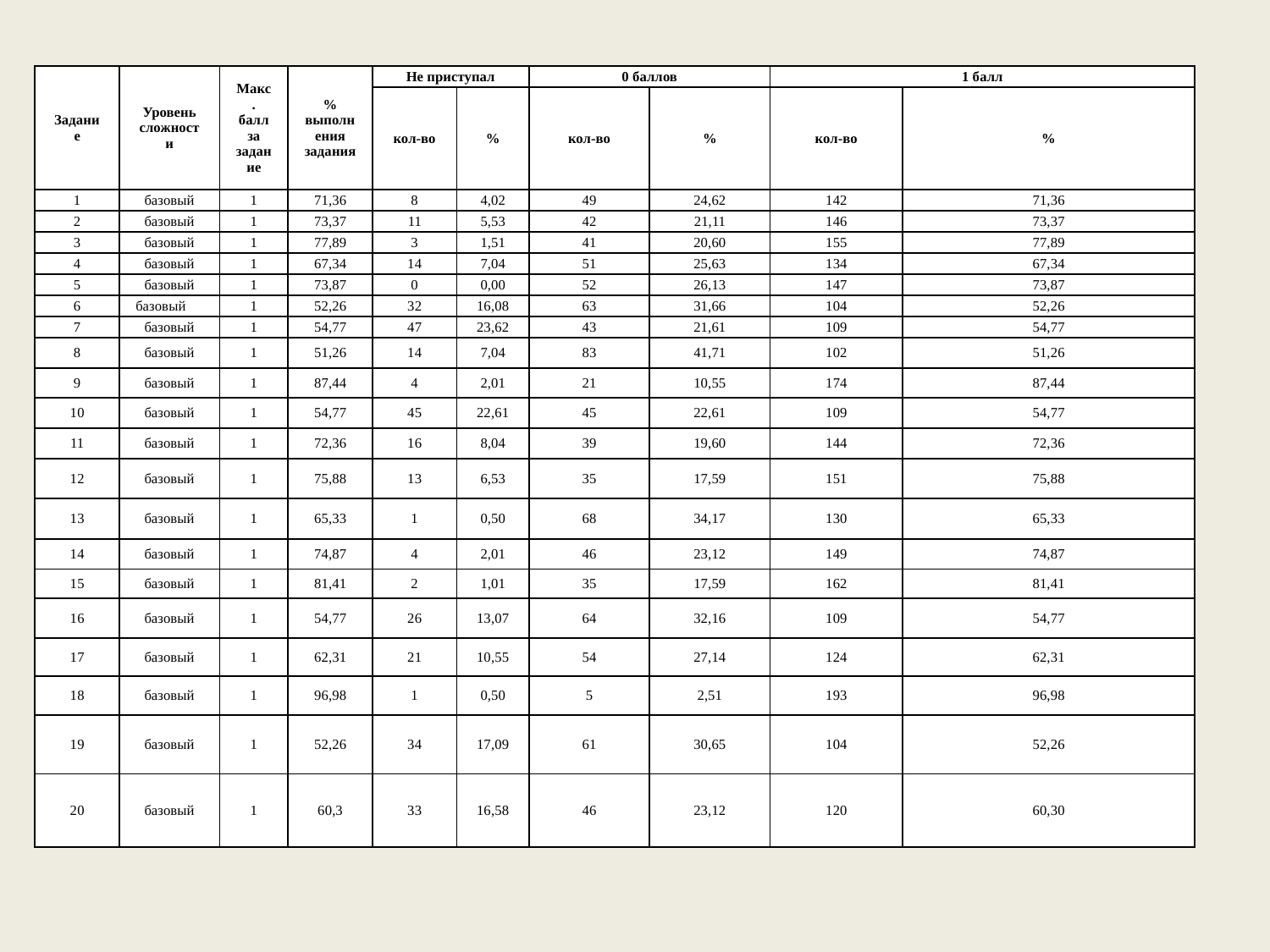

#
| Задание | Уровень сложности | Макс. балл за задание | % выполнения задания | Не приступал |  | 0 баллов |  | 1 балл |  |
| --- | --- | --- | --- | --- | --- | --- | --- | --- | --- |
|  |  |  |  | кол-во | % | кол-во | % | кол-во | % |
| 1 | базовый | 1 | 71,36 | 8 | 4,02 | 49 | 24,62 | 142 | 71,36 |
| 2 | базовый | 1 | 73,37 | 11 | 5,53 | 42 | 21,11 | 146 | 73,37 |
| 3 | базовый | 1 | 77,89 | 3 | 1,51 | 41 | 20,60 | 155 | 77,89 |
| 4 | базовый | 1 | 67,34 | 14 | 7,04 | 51 | 25,63 | 134 | 67,34 |
| 5 | базовый | 1 | 73,87 | 0 | 0,00 | 52 | 26,13 | 147 | 73,87 |
| 6 | базовый | 1 | 52,26 | 32 | 16,08 | 63 | 31,66 | 104 | 52,26 |
| 7 | базовый | 1 | 54,77 | 47 | 23,62 | 43 | 21,61 | 109 | 54,77 |
| 8 | базовый | 1 | 51,26 | 14 | 7,04 | 83 | 41,71 | 102 | 51,26 |
| 9 | базовый | 1 | 87,44 | 4 | 2,01 | 21 | 10,55 | 174 | 87,44 |
| 10 | базовый | 1 | 54,77 | 45 | 22,61 | 45 | 22,61 | 109 | 54,77 |
| 11 | базовый | 1 | 72,36 | 16 | 8,04 | 39 | 19,60 | 144 | 72,36 |
| 12 | базовый | 1 | 75,88 | 13 | 6,53 | 35 | 17,59 | 151 | 75,88 |
| 13 | базовый | 1 | 65,33 | 1 | 0,50 | 68 | 34,17 | 130 | 65,33 |
| 14 | базовый | 1 | 74,87 | 4 | 2,01 | 46 | 23,12 | 149 | 74,87 |
| 15 | базовый | 1 | 81,41 | 2 | 1,01 | 35 | 17,59 | 162 | 81,41 |
| 16 | базовый | 1 | 54,77 | 26 | 13,07 | 64 | 32,16 | 109 | 54,77 |
| 17 | базовый | 1 | 62,31 | 21 | 10,55 | 54 | 27,14 | 124 | 62,31 |
| 18 | базовый | 1 | 96,98 | 1 | 0,50 | 5 | 2,51 | 193 | 96,98 |
| 19 | базовый | 1 | 52,26 | 34 | 17,09 | 61 | 30,65 | 104 | 52,26 |
| 20 | базовый | 1 | 60,3 | 33 | 16,58 | 46 | 23,12 | 120 | 60,30 |